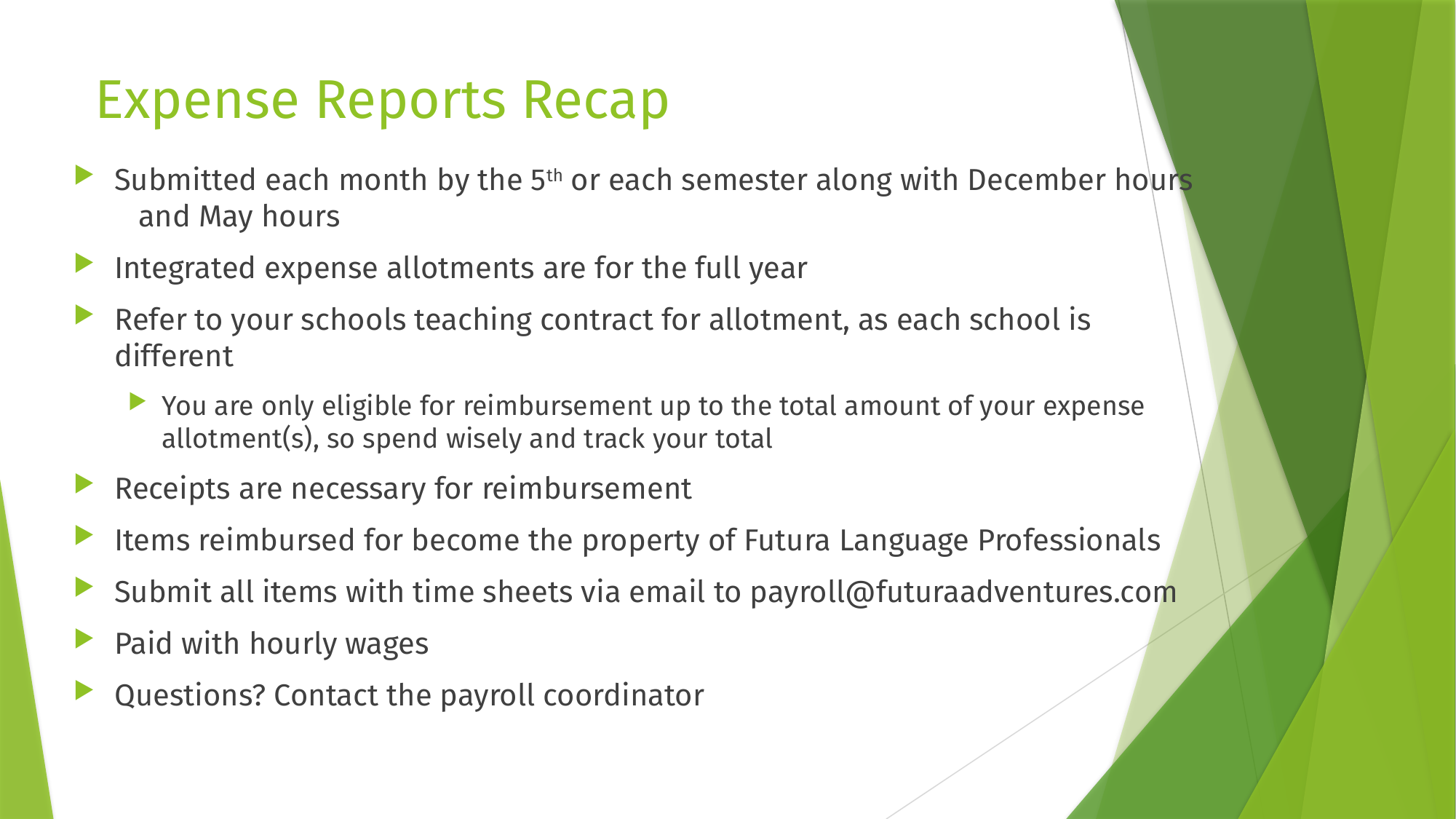

# Expense Reports Recap
Submitted each month by the 5th or each semester along with December hours     and May hours
Integrated expense allotments are for the full year
Refer to your schools teaching contract for allotment, as each school is different
You are only eligible for reimbursement up to the total amount of your expense allotment(s), so spend wisely and track your total
Receipts are necessary for reimbursement
Items reimbursed for become the property of Futura Language Professionals
Submit all items with time sheets via email to payroll@futuraadventures.com
Paid with hourly wages
Questions? Contact the payroll coordinator